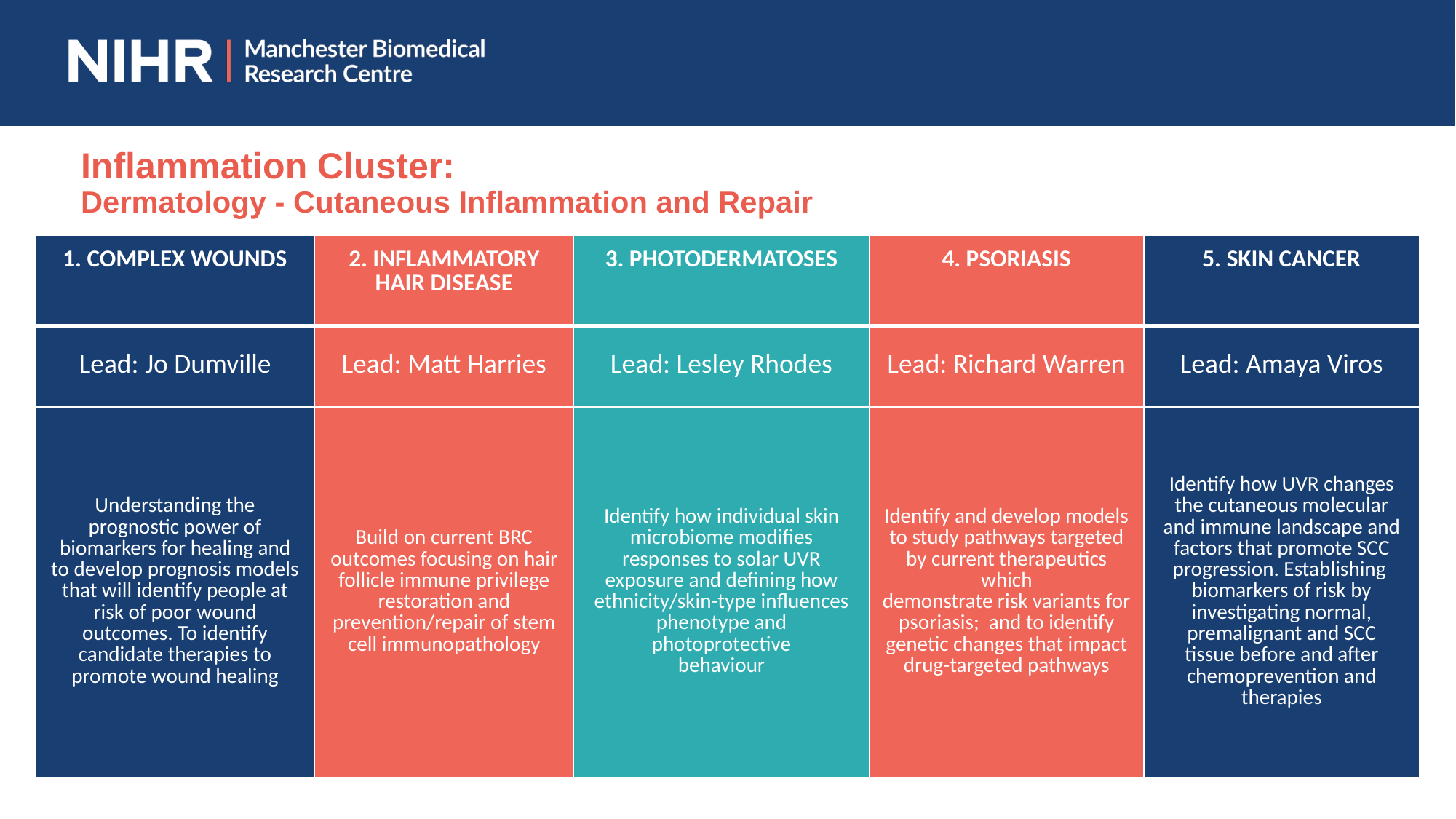

# Inflammation Cluster: Dermatology - Cutaneous Inflammation and Repair
| 1. COMPLEX WOUNDS | 2. INFLAMMATORY HAIR DISEASE | 3. PHOTODERMATOSES | 4. PSORIASIS | 5. SKIN CANCER |
| --- | --- | --- | --- | --- |
| Lead: Jo Dumville | Lead: Matt Harries | Lead: Lesley Rhodes | Lead: Richard Warren | Lead: Amaya Viros |
| Understanding the prognostic power of biomarkers for healing and to develop prognosis models that will identify people at risk of poor wound outcomes. To identify candidate therapies to promote wound healing | Build on current BRC outcomes focusing on hair follicle immune privilege restoration and prevention/repair of stem cell immunopathology | Identify how individual skin microbiome modifies responses to solar UVR exposure and defining how ethnicity/skin-type influences phenotype and photoprotective behaviour | Identify and develop models to study pathways targeted by current therapeutics which demonstrate risk variants for psoriasis;  and to identify genetic changes that impact drug-targeted pathways | Identify how UVR changes the cutaneous molecular and immune landscape and factors that promote SCC progression. Establishing  biomarkers of risk by investigating normal, premalignant and SCC tissue before and after chemoprevention and therapies |